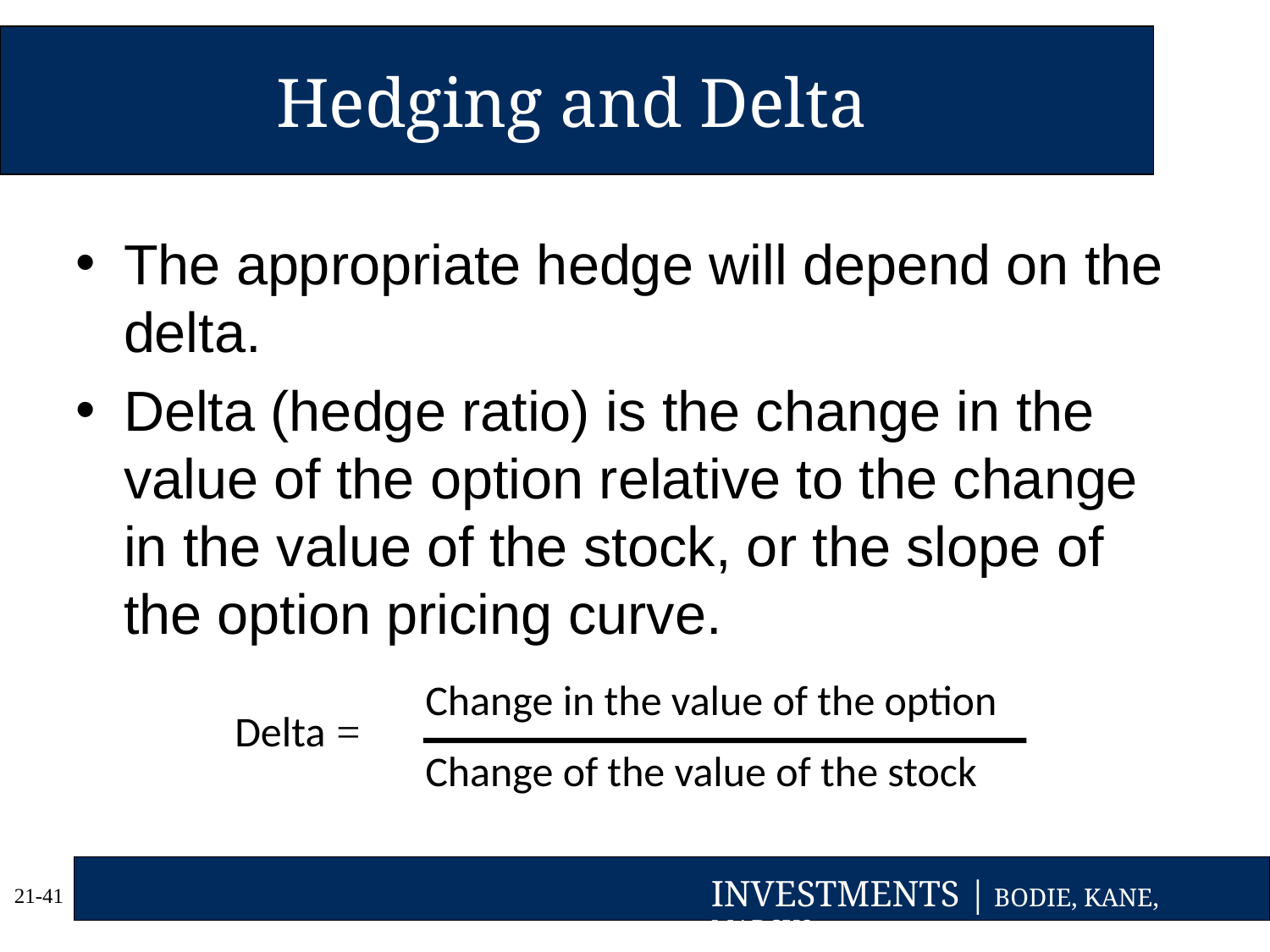

# Hedging and Delta
The appropriate hedge will depend on the delta.
Delta (hedge ratio) is the change in the value of the option relative to the change in the value of the stock, or the slope of the option pricing curve.
Change in the value of the option
Change of the value of the stock
Delta =